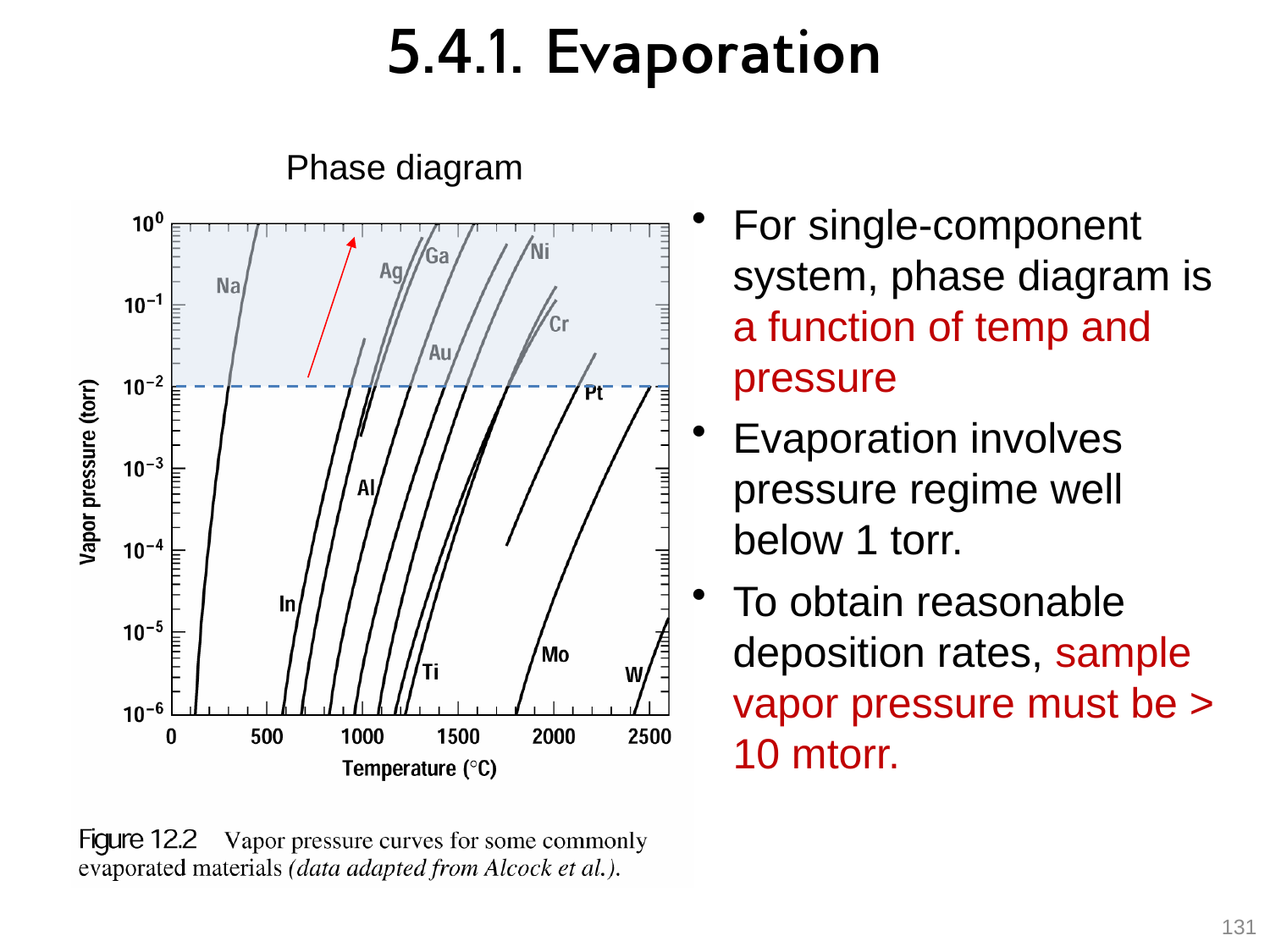

5.4.1. Evaporation
# Phase diagram
For single-component  system, phase diagram is  a function of temp and  pressure
Evaporation involves  pressure regime well  below 1 torr.
To obtain reasonable  deposition rates, sample  vapor pressure must be >  10 mtorr.

131